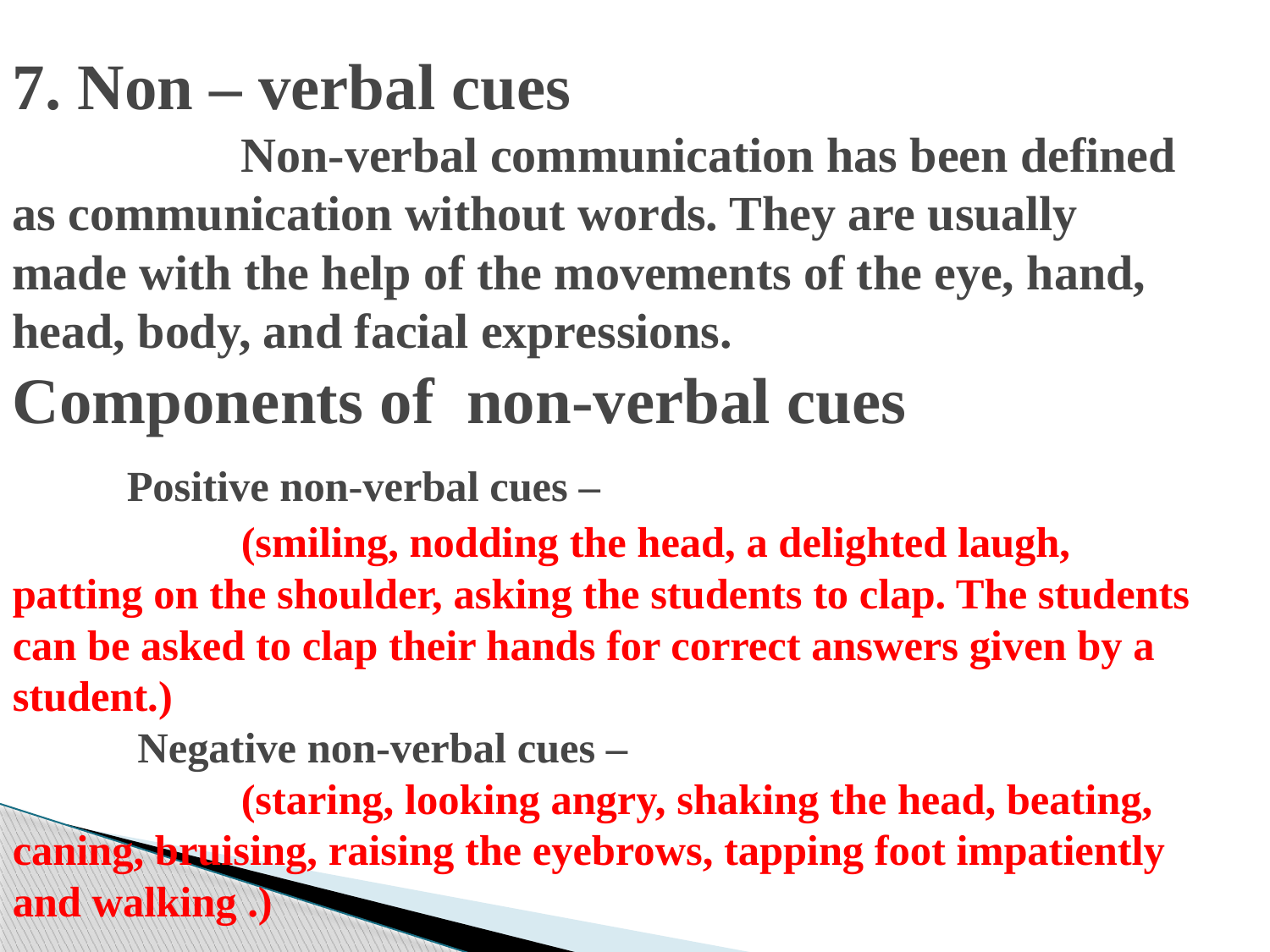

# 7. Non – verbal cues Non-verbal communication has been defined as communication without words. They are usually made with the help of the movements of the eye, hand, head, body, and facial expressions. Components of  non-verbal cues Positive non-verbal cues – (smiling, nodding the head, a delighted laugh, patting on the shoulder, asking the students to clap. The students can be asked to clap their hands for correct answers given by a student.) Negative non-verbal cues – (staring, looking angry, shaking the head, beating, caning, bruising, raising the eyebrows, tapping foot impatiently and walking .)